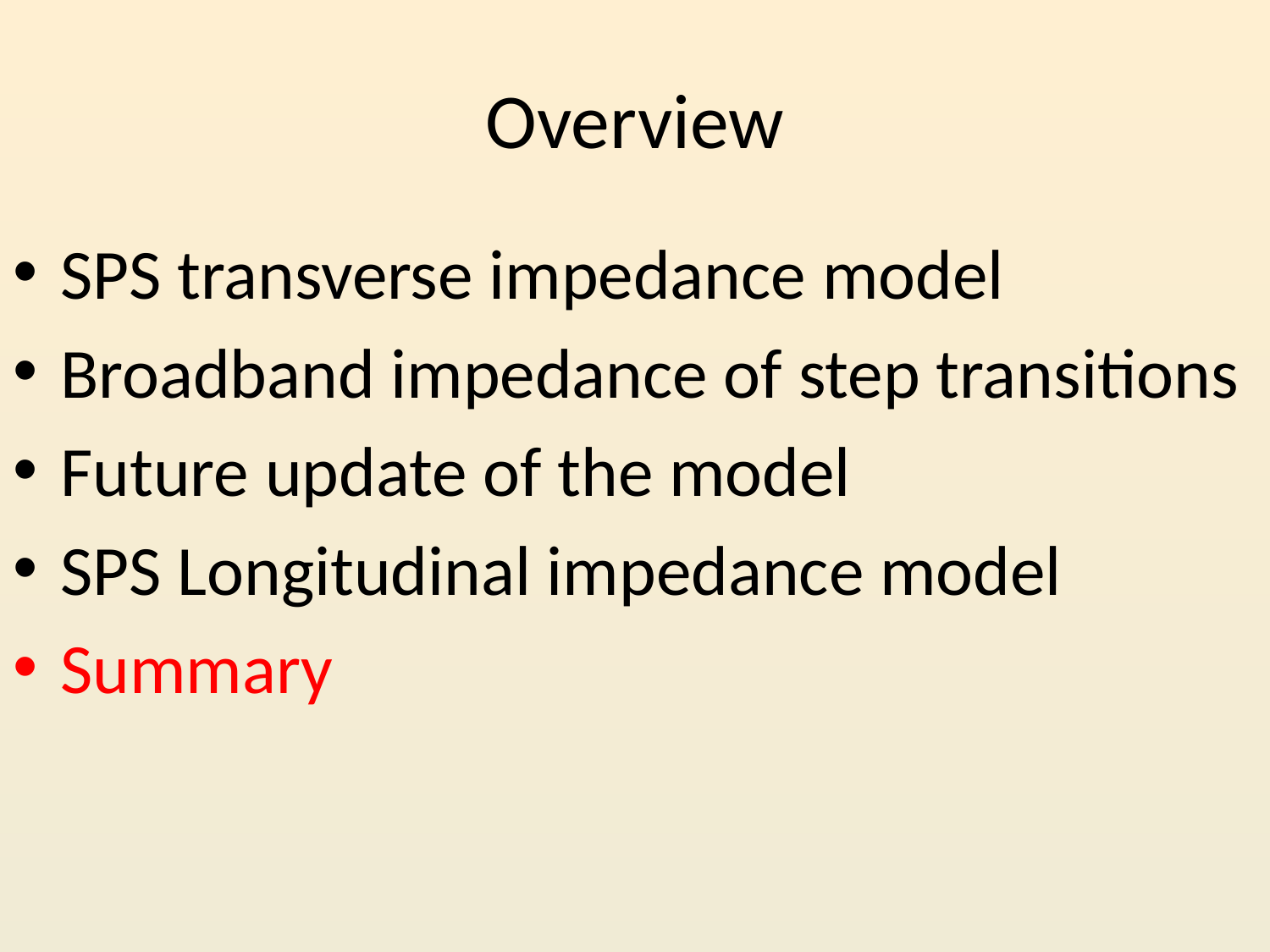

# Overview
SPS transverse impedance model
Broadband impedance of step transitions
Future update of the model
SPS Longitudinal impedance model
Summary